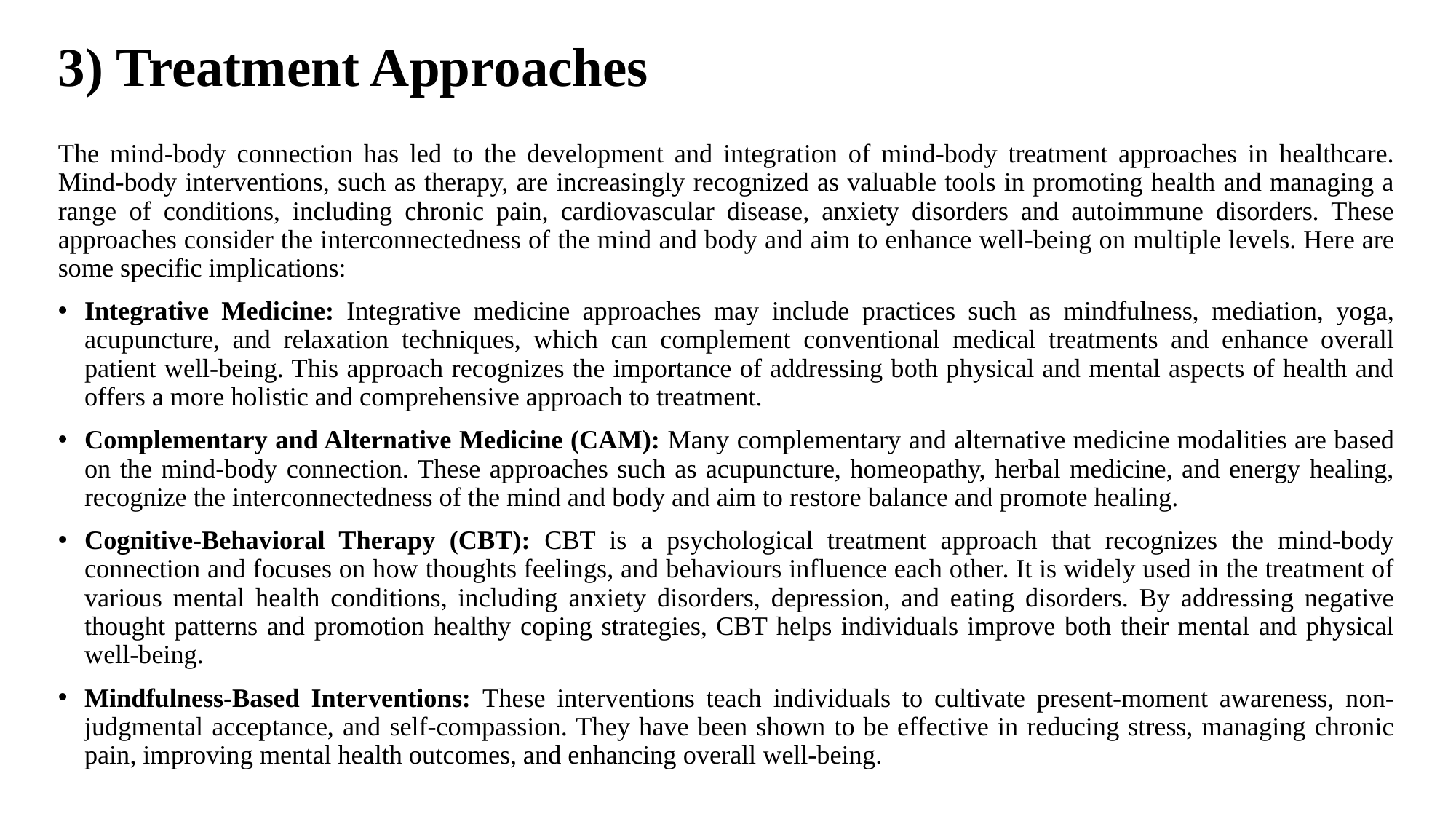

# 3) Treatment Approaches
The mind-body connection has led to the development and integration of mind-body treatment approaches in healthcare. Mind-body interventions, such as therapy, are increasingly recognized as valuable tools in promoting health and managing a range of conditions, including chronic pain, cardiovascular disease, anxiety disorders and autoimmune disorders. These approaches consider the interconnectedness of the mind and body and aim to enhance well-being on multiple levels. Here are some specific implications:
Integrative Medicine: Integrative medicine approaches may include practices such as mindfulness, mediation, yoga, acupuncture, and relaxation techniques, which can complement conventional medical treatments and enhance overall patient well-being. This approach recognizes the importance of addressing both physical and mental aspects of health and offers a more holistic and comprehensive approach to treatment.
Complementary and Alternative Medicine (CAM): Many complementary and alternative medicine modalities are based on the mind-body connection. These approaches such as acupuncture, homeopathy, herbal medicine, and energy healing, recognize the interconnectedness of the mind and body and aim to restore balance and promote healing.
Cognitive-Behavioral Therapy (CBT): CBT is a psychological treatment approach that recognizes the mind-body connection and focuses on how thoughts feelings, and behaviours influence each other. It is widely used in the treatment of various mental health conditions, including anxiety disorders, depression, and eating disorders. By addressing negative thought patterns and promotion healthy coping strategies, CBT helps individuals improve both their mental and physical well-being.
Mindfulness-Based Interventions: These interventions teach individuals to cultivate present-moment awareness, non-judgmental acceptance, and self-compassion. They have been shown to be effective in reducing stress, managing chronic pain, improving mental health outcomes, and enhancing overall well-being.